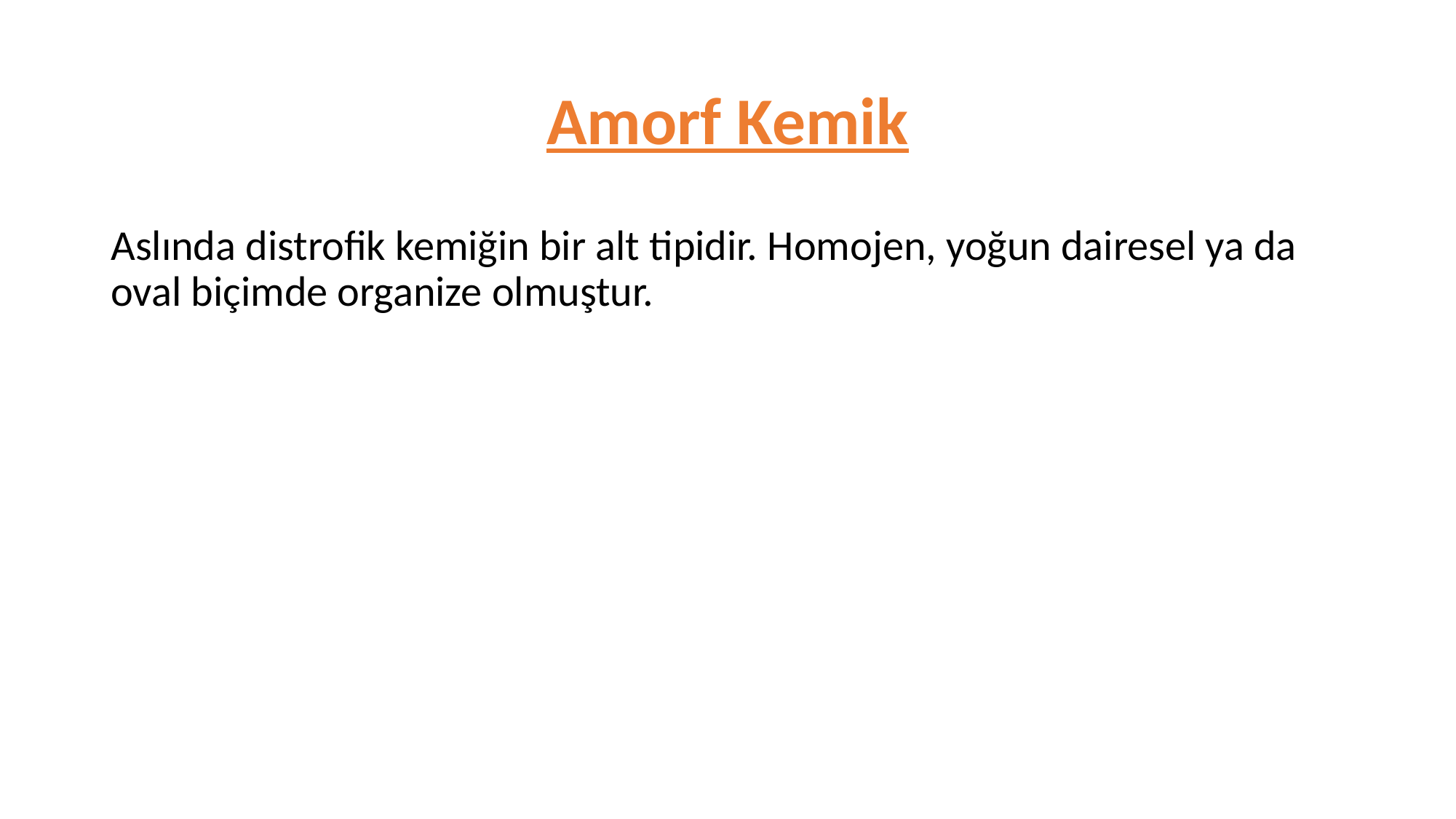

# Amorf Kemik
Aslında distrofik kemiğin bir alt tipidir. Homojen, yoğun dairesel ya da oval biçimde organize olmuştur.